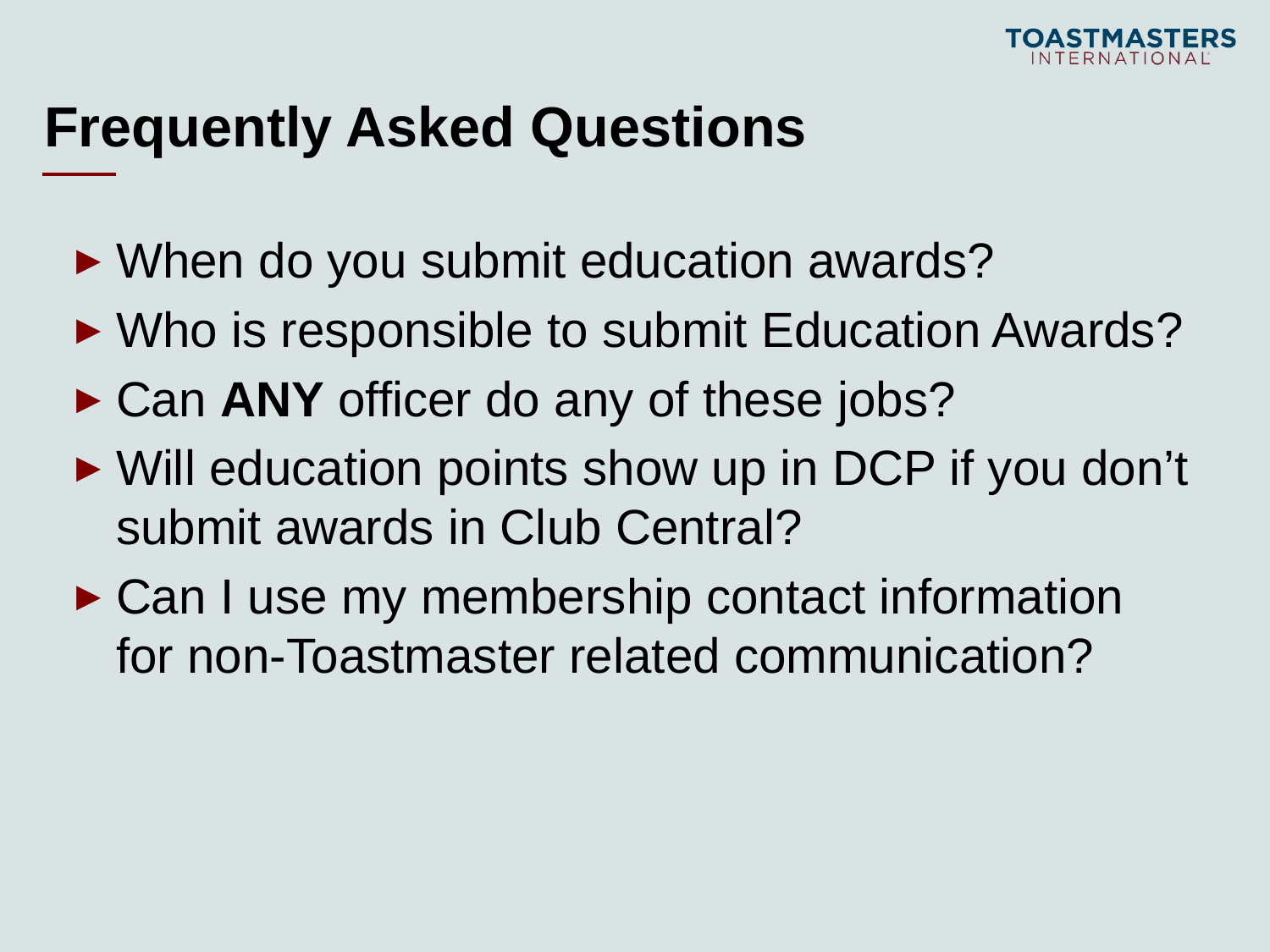

# Frequently Asked Questions
When do you submit education awards?
Who is responsible to submit Education Awards?
Can ANY officer do any of these jobs?
Will education points show up in DCP if you don’t submit awards in Club Central?
Can I use my membership contact information for non-Toastmaster related communication?